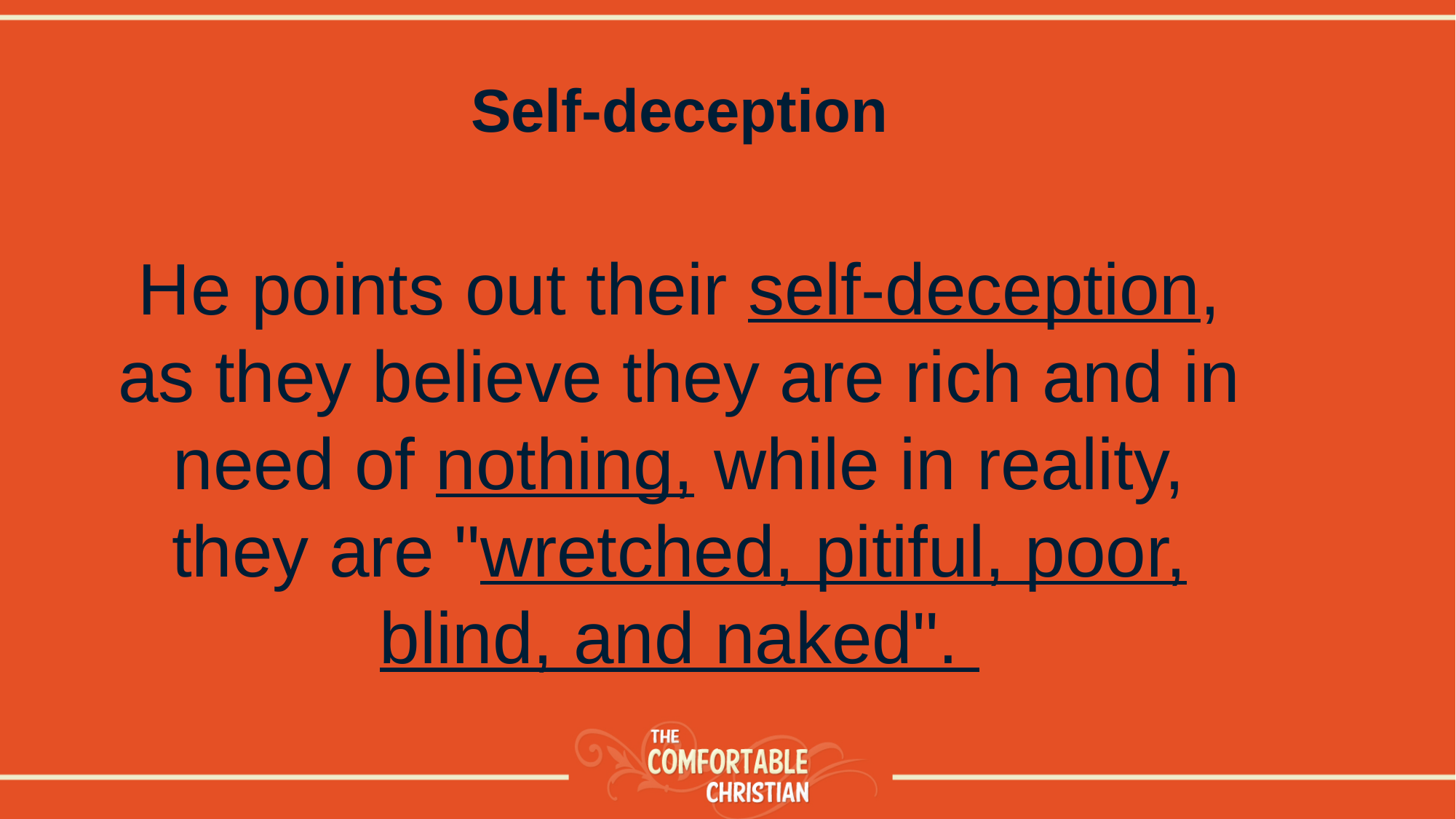

Self-deception

He points out their self-deception, as they believe they are rich and in need of nothing, while in reality, they are "wretched, pitiful, poor, blind, and naked".